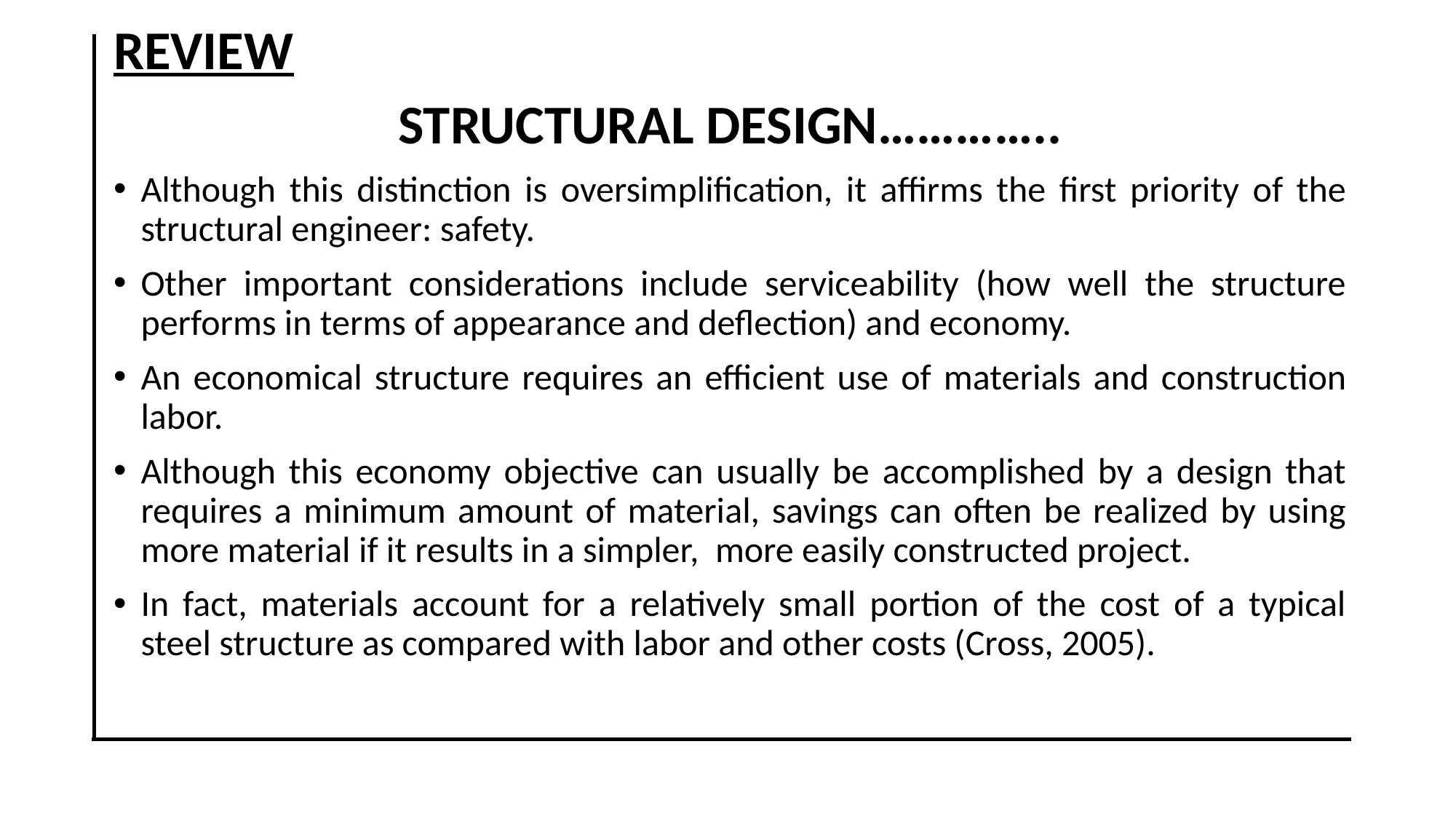

REVIEW
STRUCTURAL DESIGN…………..
Although this distinction is oversimplification, it affirms the first priority of the structural engineer: safety.
Other important considerations include serviceability (how well the structure performs in terms of appearance and deflection) and economy.
An economical structure requires an efficient use of materials and construction labor.
Although this economy objective can usually be accomplished by a design that requires a minimum amount of material, savings can often be realized by using more material if it results in a simpler,  more easily constructed project.
In fact, materials account for a relatively small portion of the cost of a typical steel structure as compared with labor and other costs (Cross, 2005).